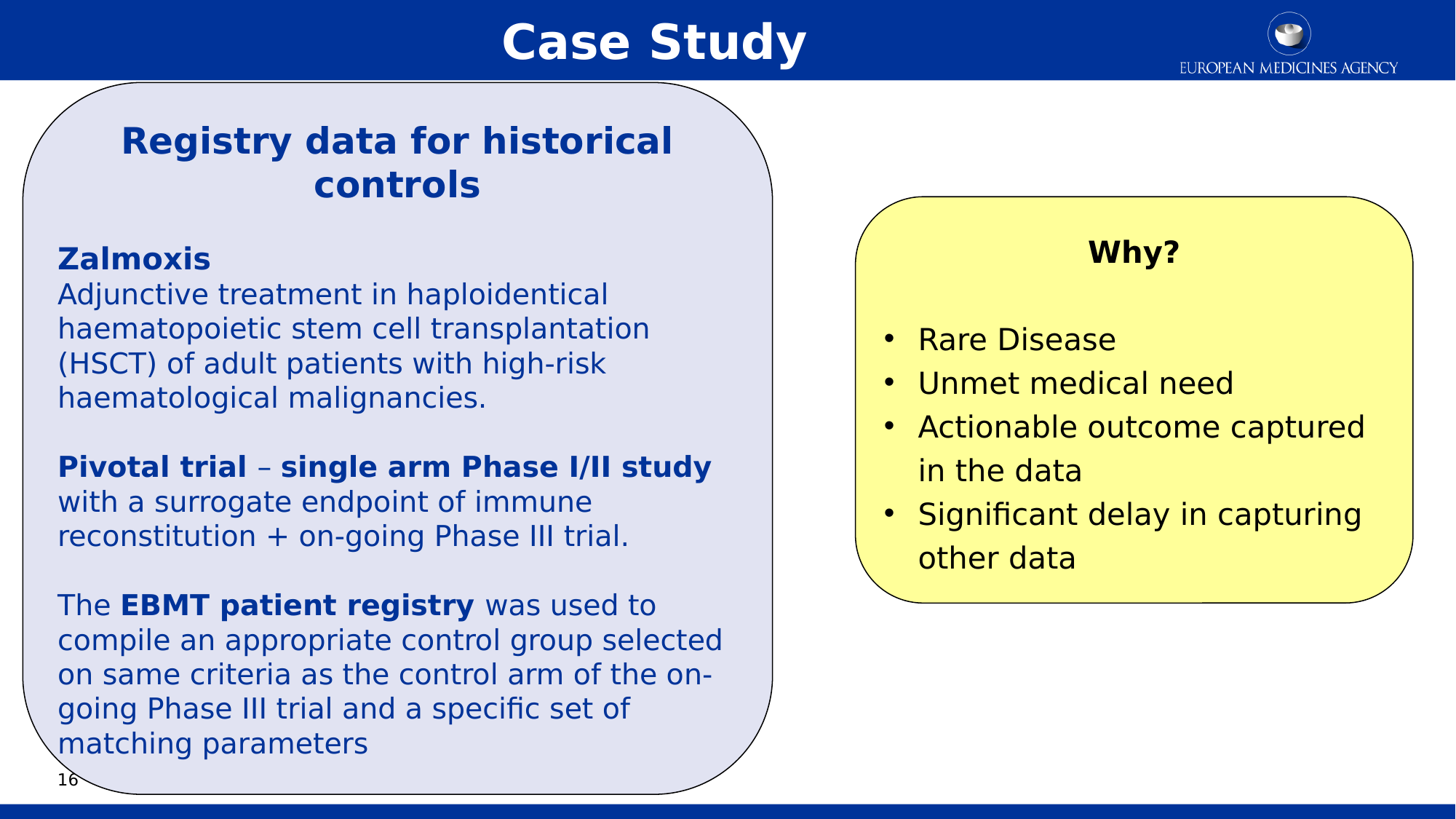

Case Study
Registry data for historical controls

Zalmoxis
Adjunctive treatment in haploidentical haematopoietic stem cell transplantation (HSCT) of adult patients with high-risk haematological malignancies.

Pivotal trial – single arm Phase I/II study with a surrogate endpoint of immune reconstitution + on-going Phase III trial.

The EBMT patient registry was used to compile an appropriate control group selected on same criteria as the control arm of the on-going Phase III trial and a specific set of matching parameters
Why?

Rare Disease
Unmet medical need
Actionable outcome captured in the data
Significant delay in capturing other data
16